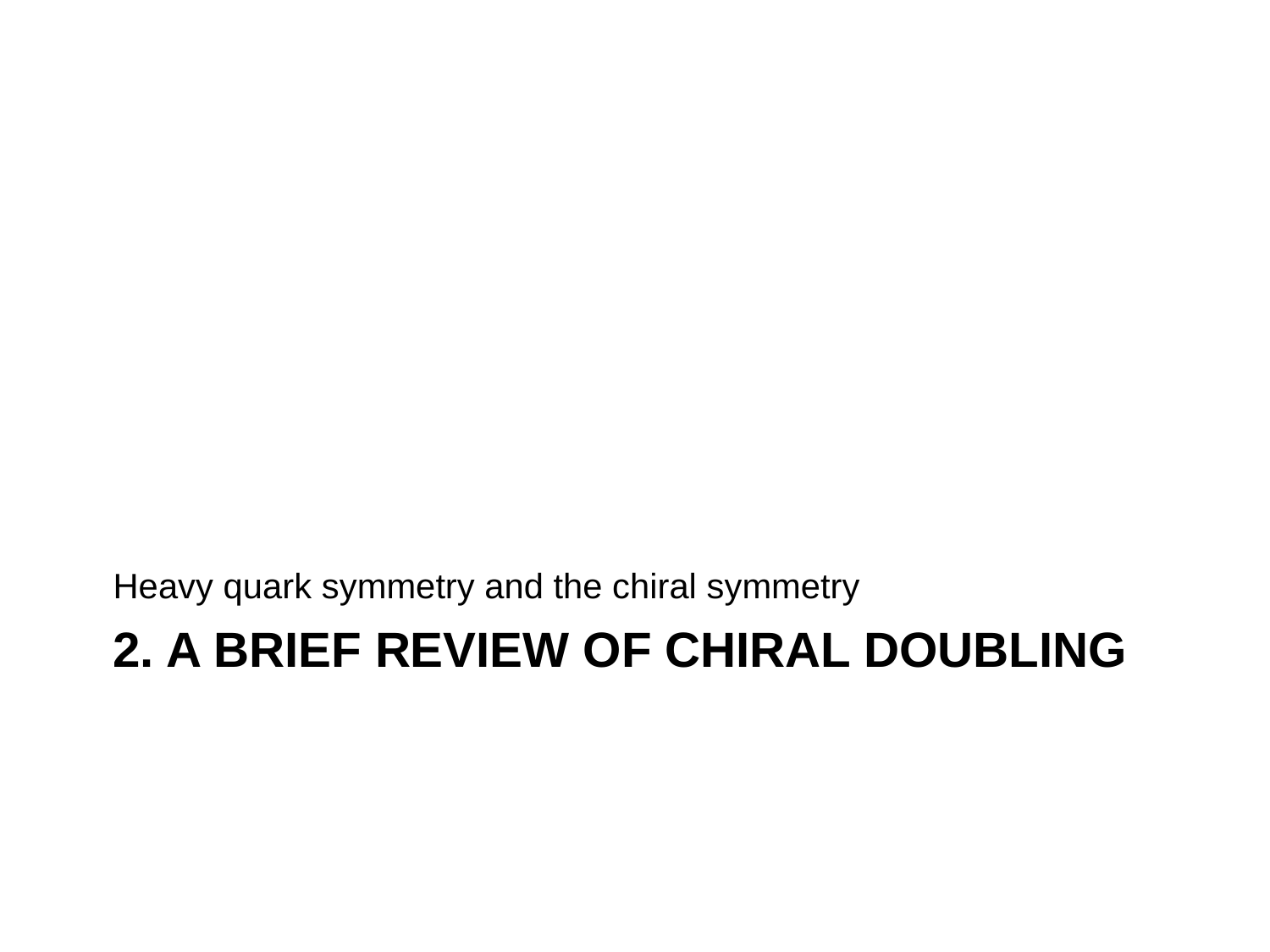

Heavy quark symmetry and the chiral symmetry
# 2. A Brief review of chiral doubling